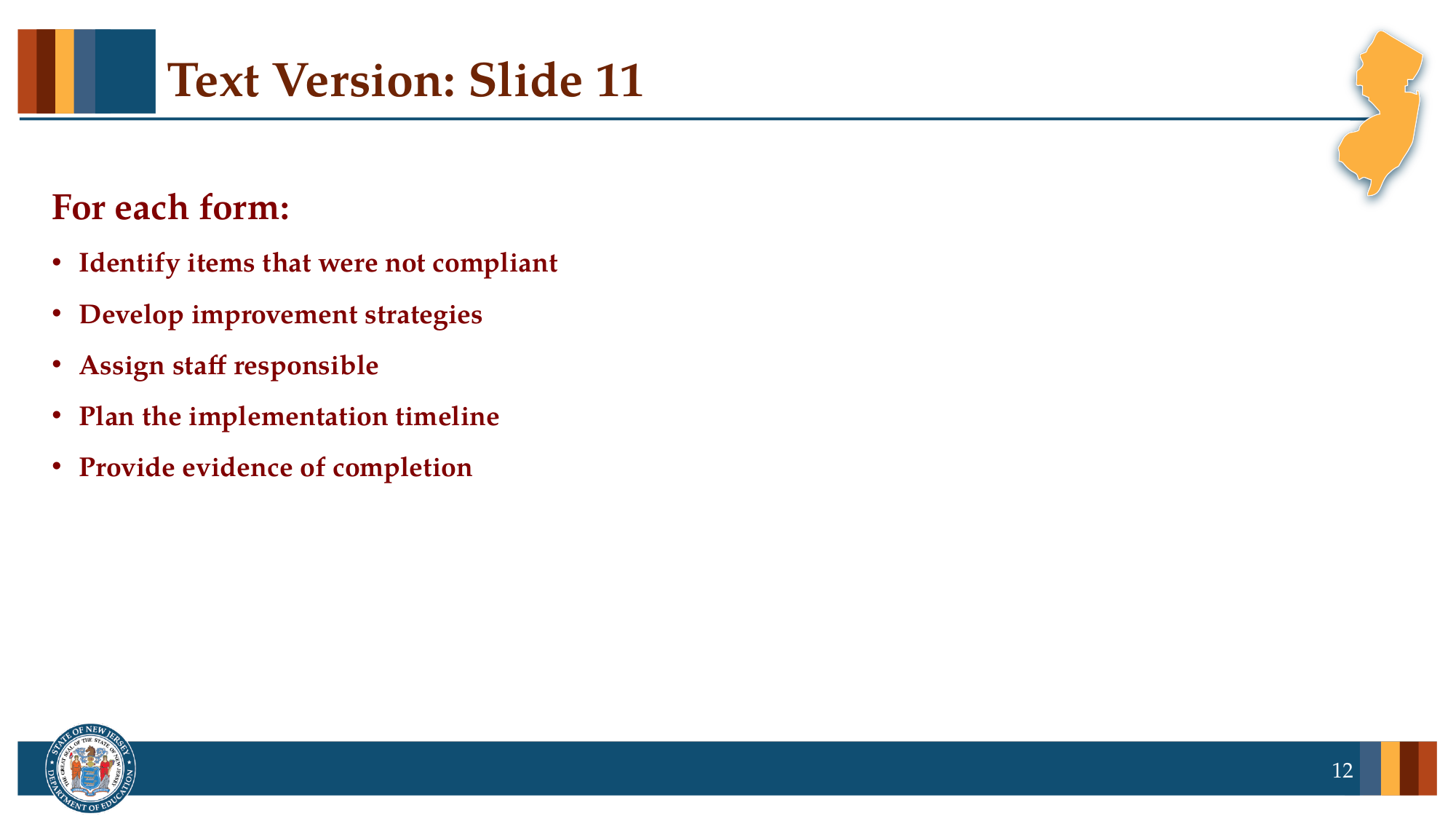

# Text Version: Slide 11
For each form:
Identify items that were not compliant
Develop improvement strategies
Assign staff responsible
Plan the implementation timeline
Provide evidence of completion

12